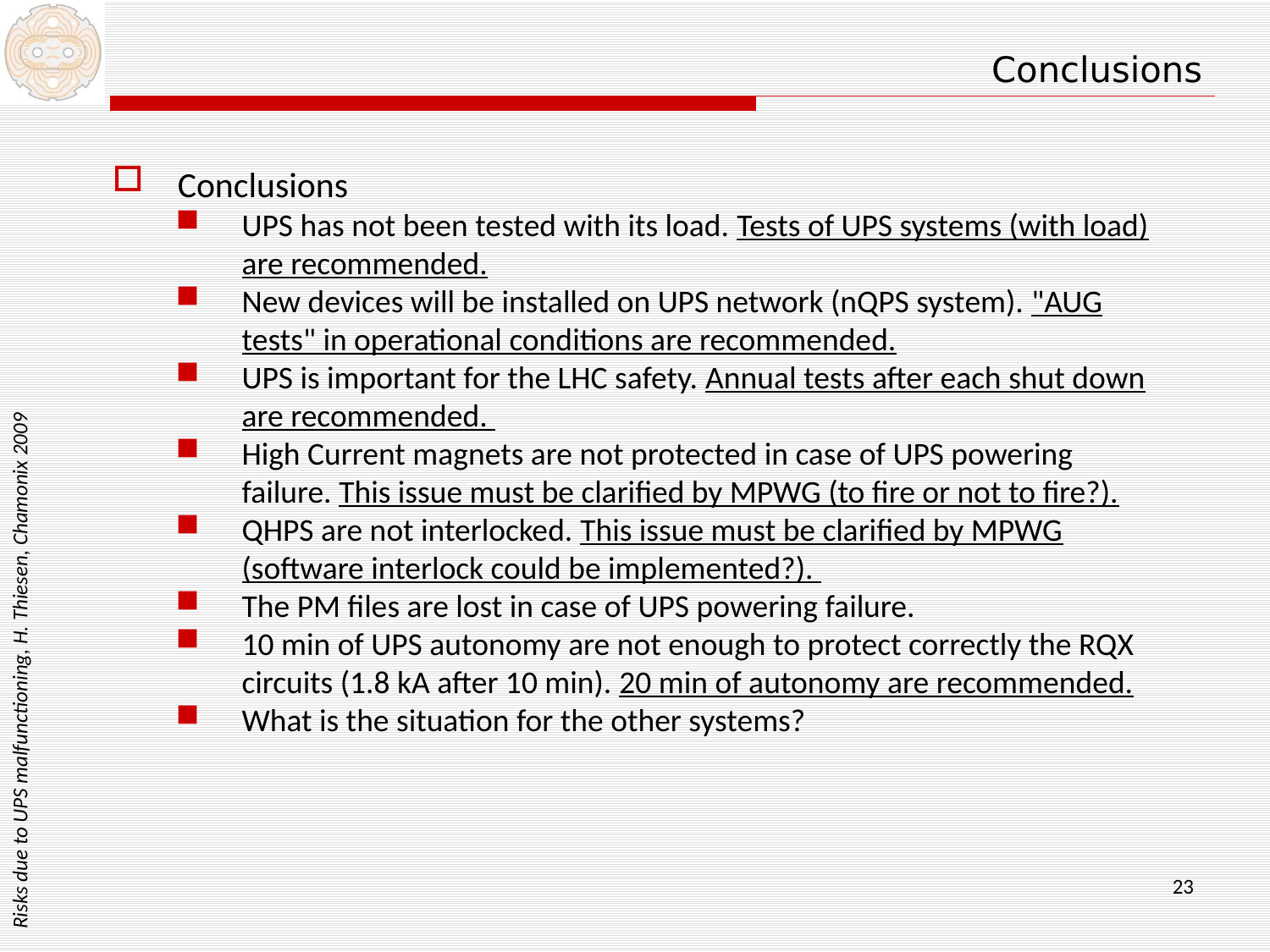

Conclusions
Conclusions
UPS has not been tested with its load. Tests of UPS systems (with load) are recommended.
New devices will be installed on UPS network (nQPS system). "AUG tests" in operational conditions are recommended.
UPS is important for the LHC safety. Annual tests after each shut down are recommended.
High Current magnets are not protected in case of UPS powering failure. This issue must be clarified by MPWG (to fire or not to fire?).
QHPS are not interlocked. This issue must be clarified by MPWG (software interlock could be implemented?).
The PM files are lost in case of UPS powering failure.
10 min of UPS autonomy are not enough to protect correctly the RQX circuits (1.8 kA after 10 min). 20 min of autonomy are recommended.
What is the situation for the other systems?

Risks due to UPS malfunctioning, H. Thiesen, Chamonix 2009
23